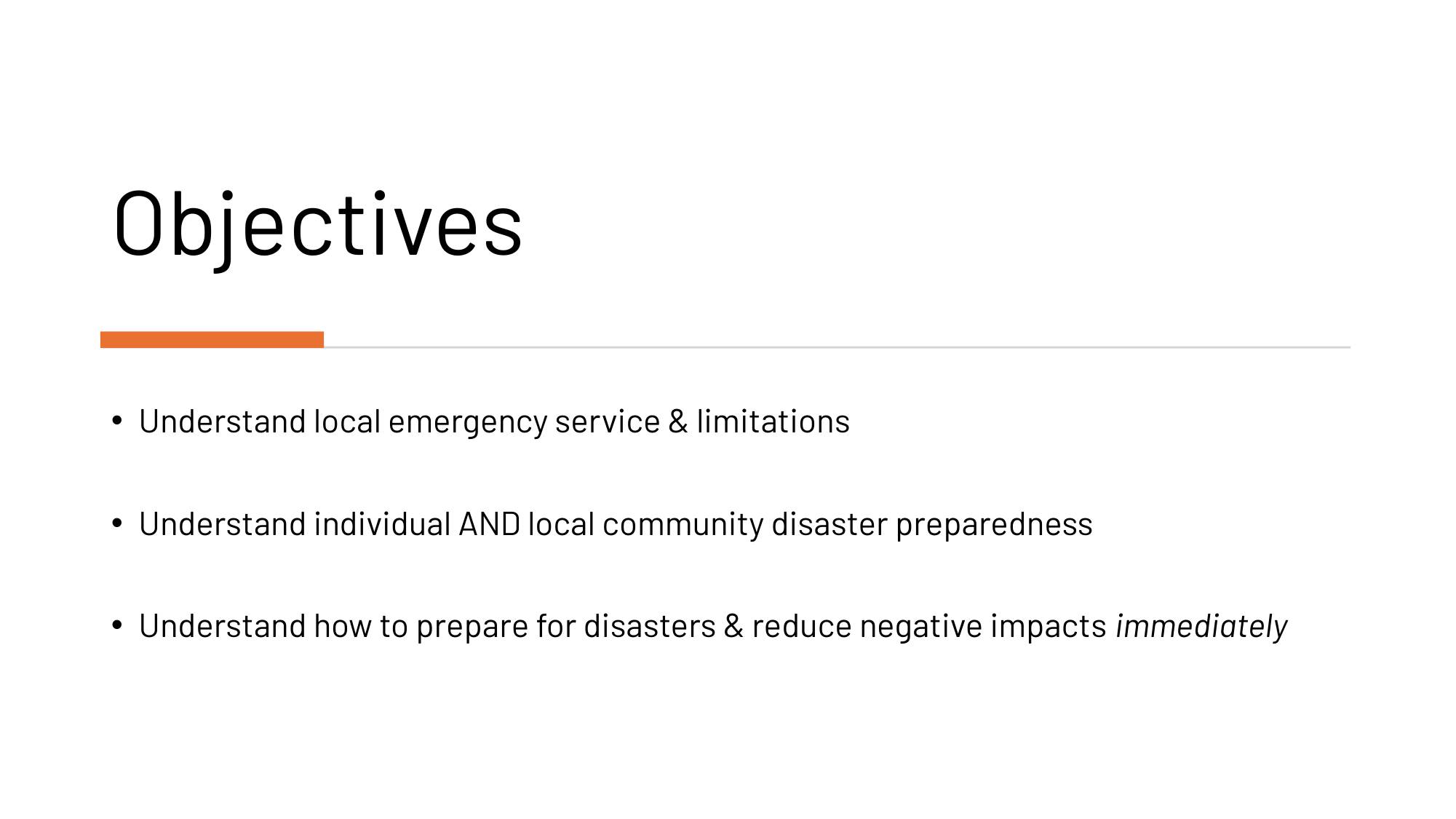

# Objectives

Understand local emergency service & limitations

Understand individual AND local community disaster preparedness

Understand how to prepare for disasters & reduce negative impacts immediately